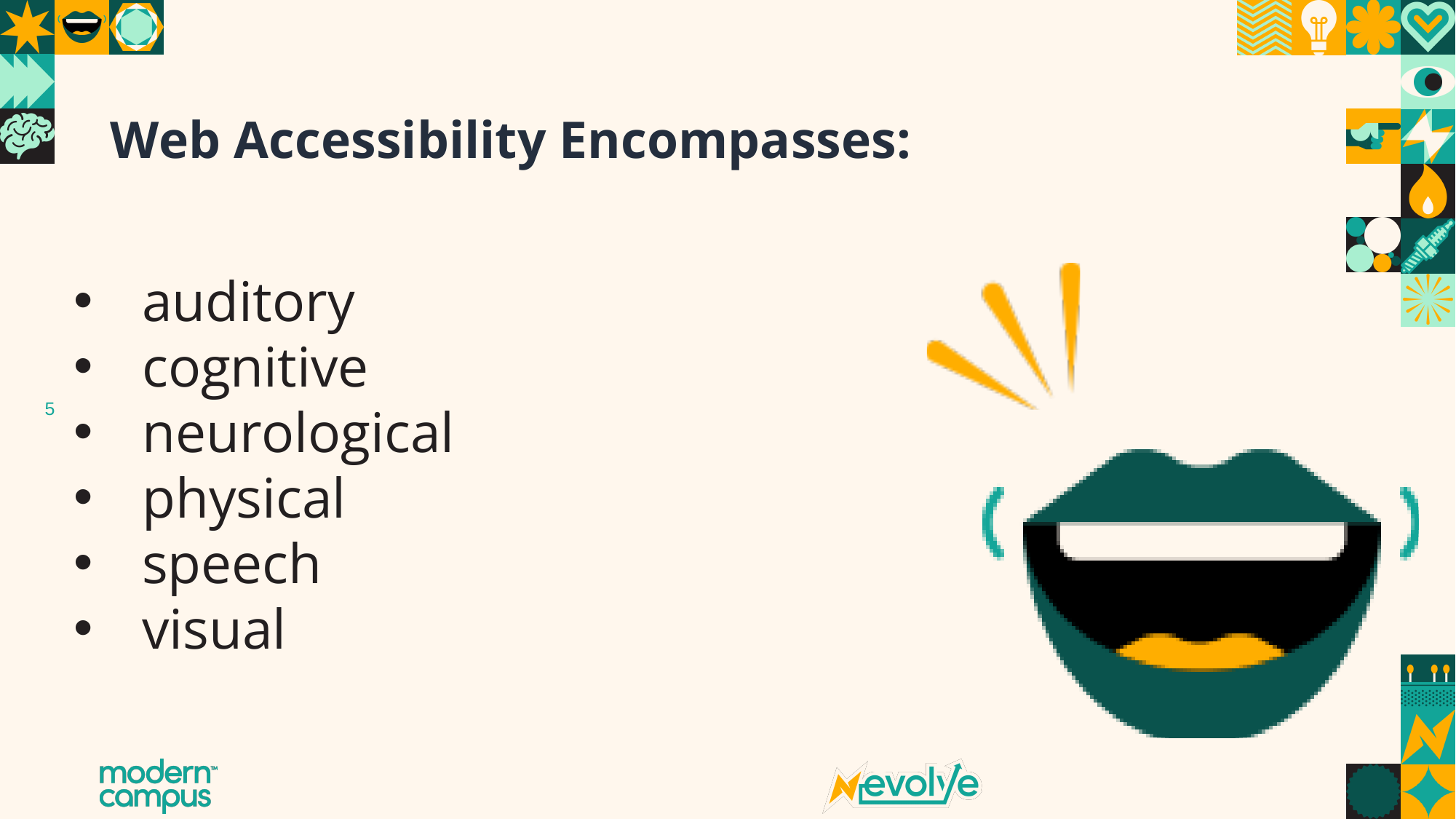

# Web Accessibility Encompasses:
auditory
cognitive
neurological
physical
speech
visual